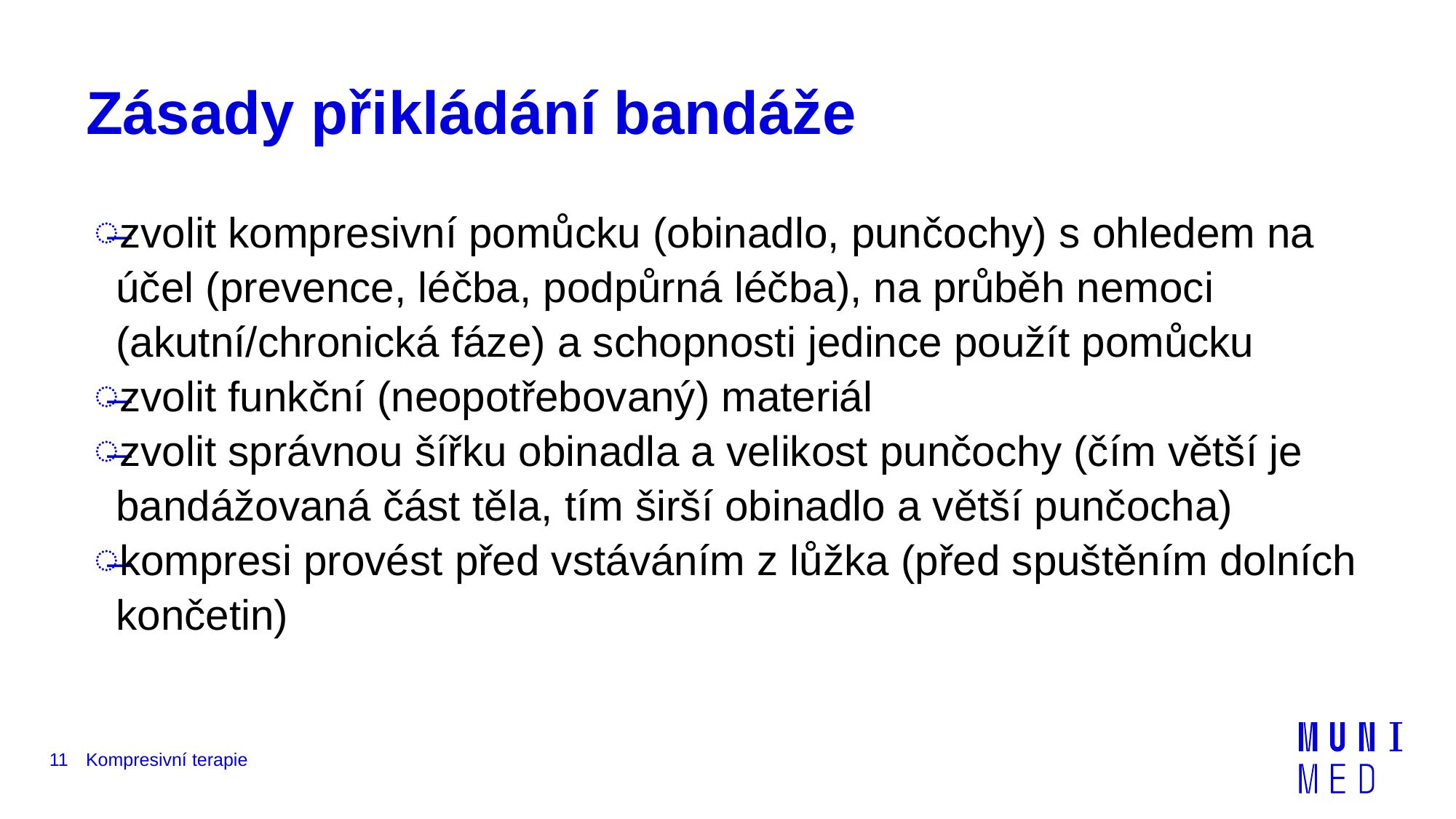

# Zásady přikládání bandáže
zvolit kompresivní pomůcku (obinadlo, punčochy) s ohledem na účel (prevence, léčba, podpůrná léčba), na průběh nemoci (akutní/chronická fáze) a schopnosti jedince použít pomůcku
zvolit funkční (neopotřebovaný) materiál
zvolit správnou šířku obinadla a velikost punčochy (čím větší je bandážovaná část těla, tím širší obinadlo a větší punčocha)
kompresi provést před vstáváním z lůžka (před spuštěním dolních končetin)

11
Kompresivní terapie